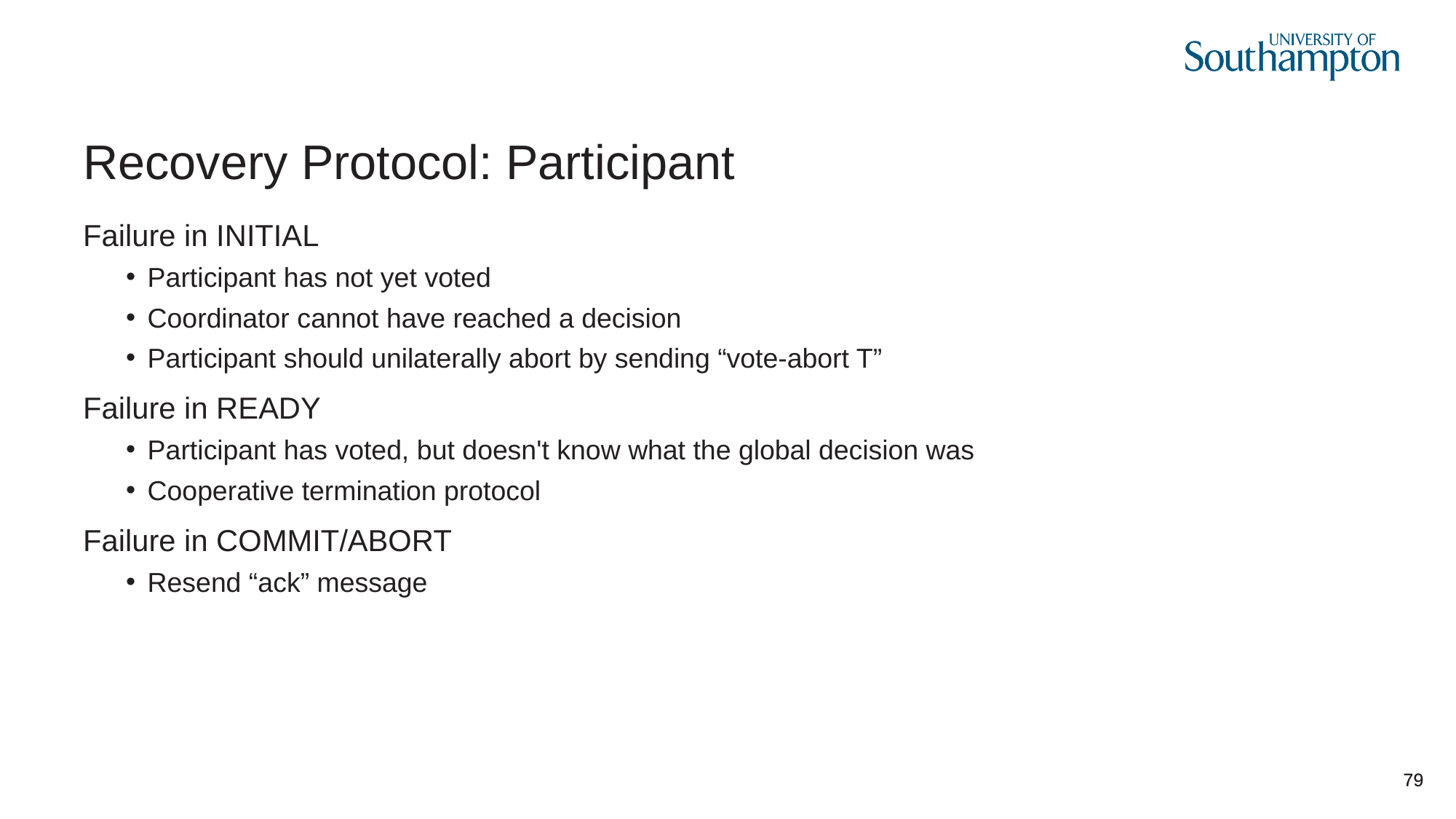

# Recovery Protocol: Participant
Failure in INITIAL
Participant has not yet voted
Coordinator cannot have reached a decision
Participant should unilaterally abort by sending “vote-abort T”
Failure in READY
Participant has voted, but doesn't know what the global decision was
Cooperative termination protocol
Failure in COMMIT/ABORT
Resend “ack” message

79